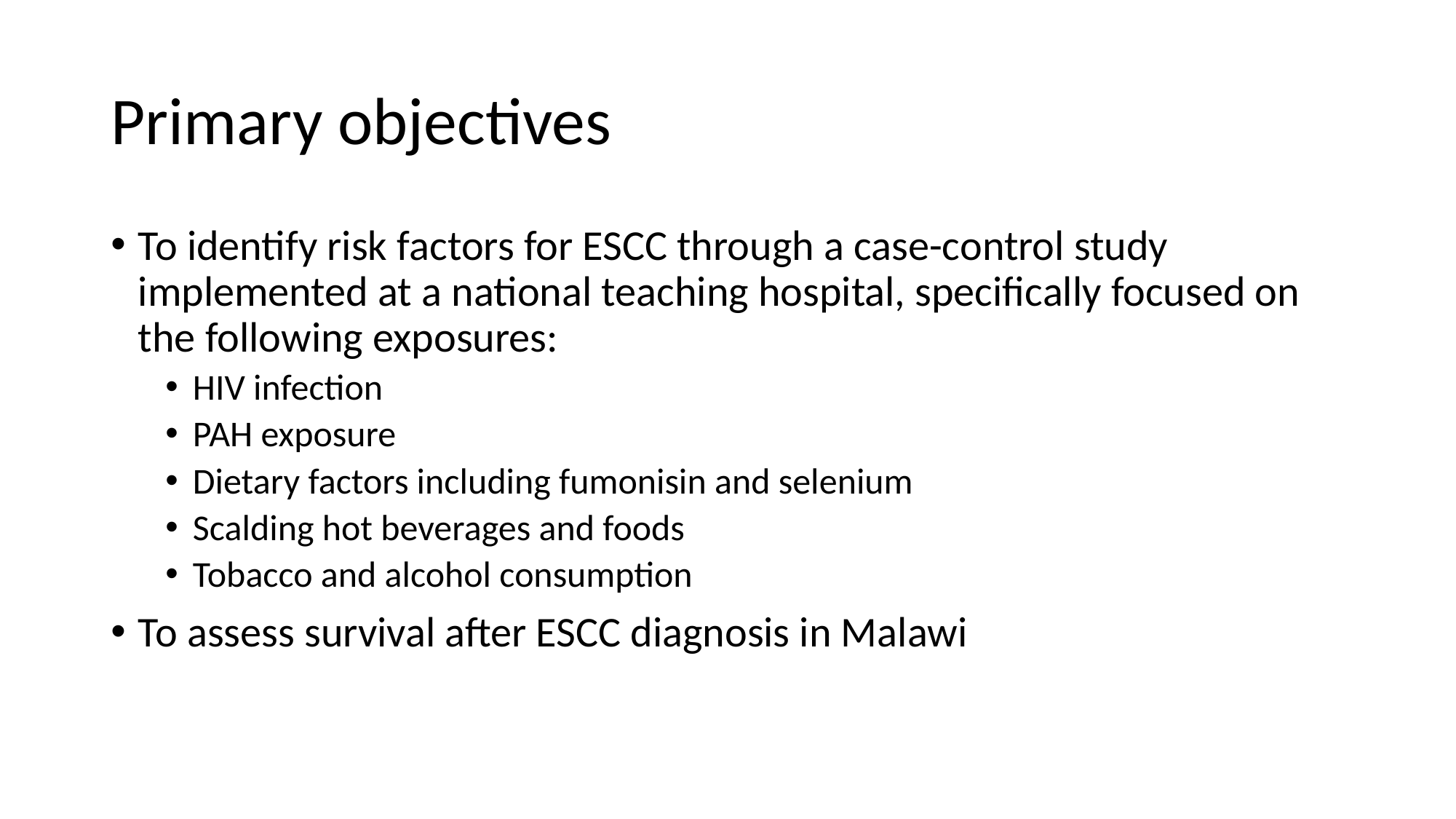

# Primary objectives
To identify risk factors for ESCC through a case-control study implemented at a national teaching hospital, specifically focused on the following exposures:
HIV infection
PAH exposure
Dietary factors including fumonisin and selenium
Scalding hot beverages and foods
Tobacco and alcohol consumption
To assess survival after ESCC diagnosis in Malawi